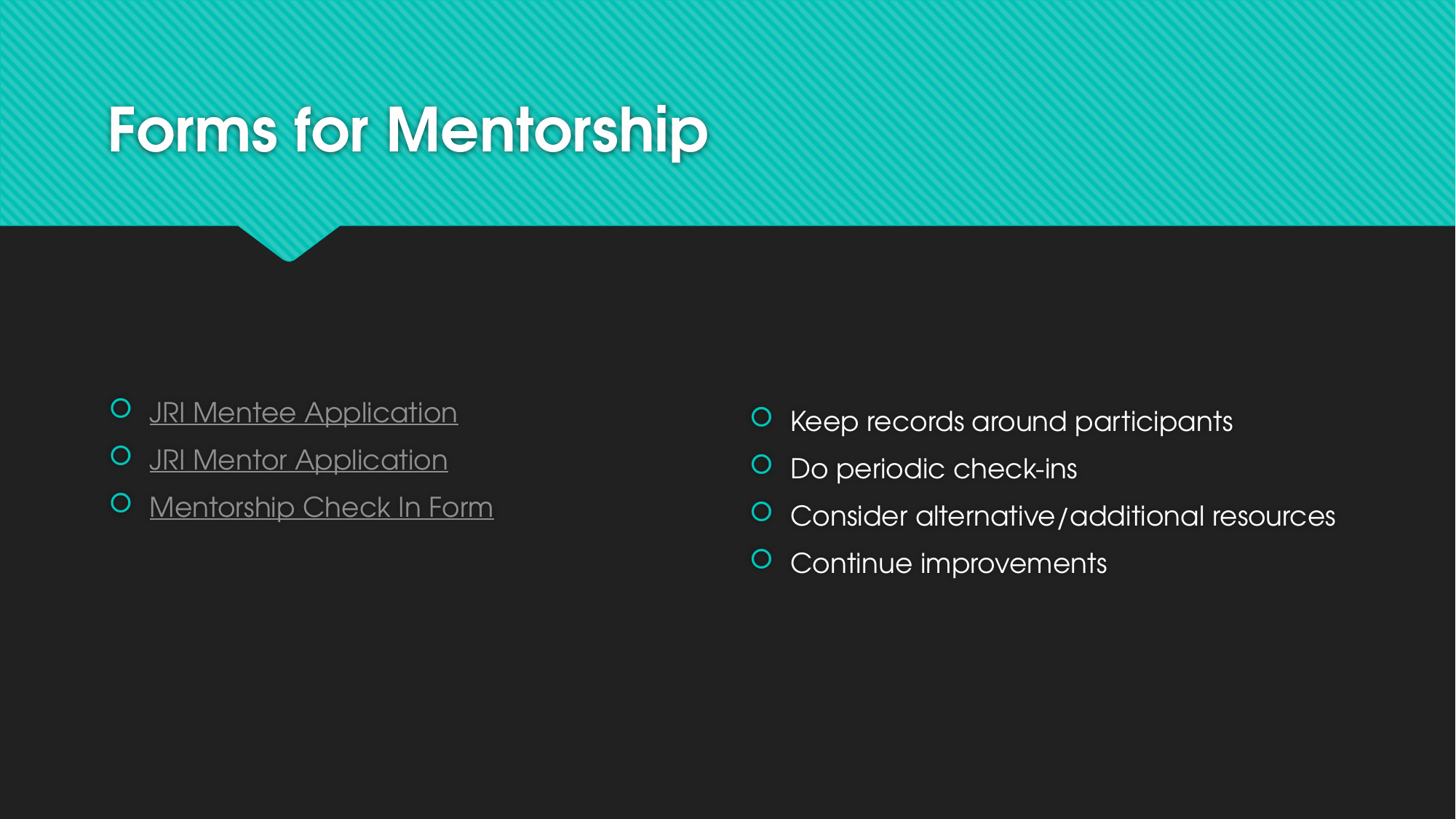

# Forms for Mentorship
JRI Mentee Application
JRI Mentor Application
Mentorship Check In Form

Keep records around participants
Do periodic check-ins
Consider alternative/additional resources
Continue improvements